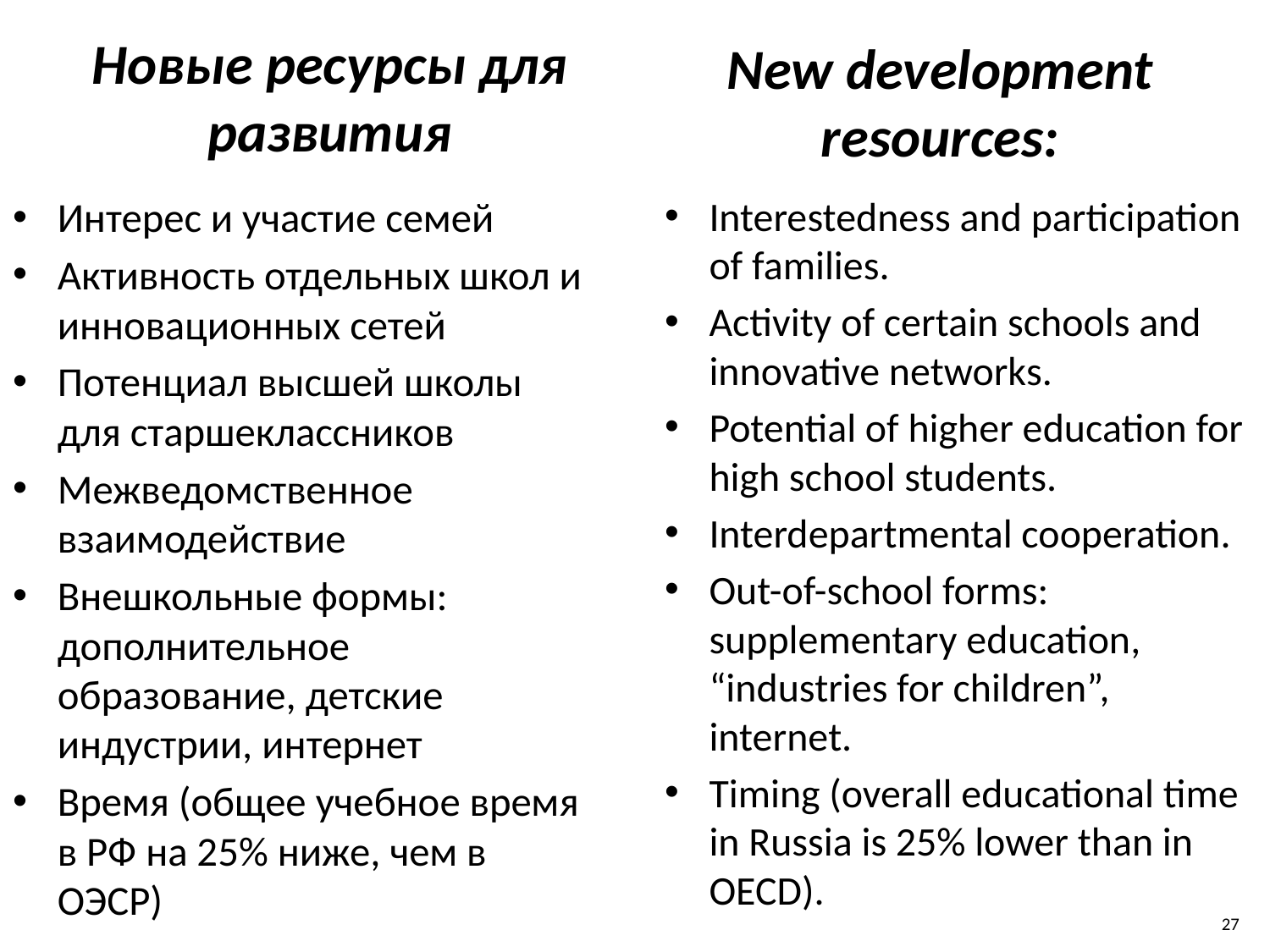

# Новые ресурсы для развития
New development resources:
Interestedness and participation of families.
Activity of certain schools and innovative networks.
Potential of higher education for high school students.
Interdepartmental cooperation.
Out-of-school forms: supplementary education, “industries for children”, internet.
Timing (overall educational time in Russia is 25% lower than in OECD).
Интерес и участие семей
Активность отдельных школ и инновационных сетей
Потенциал высшей школы для старшеклассников
Межведомственное взаимодействие
Внешкольные формы: дополнительное образование, детские индустрии, интернет
Время (общее учебное время в РФ на 25% ниже, чем в ОЭСР)

27